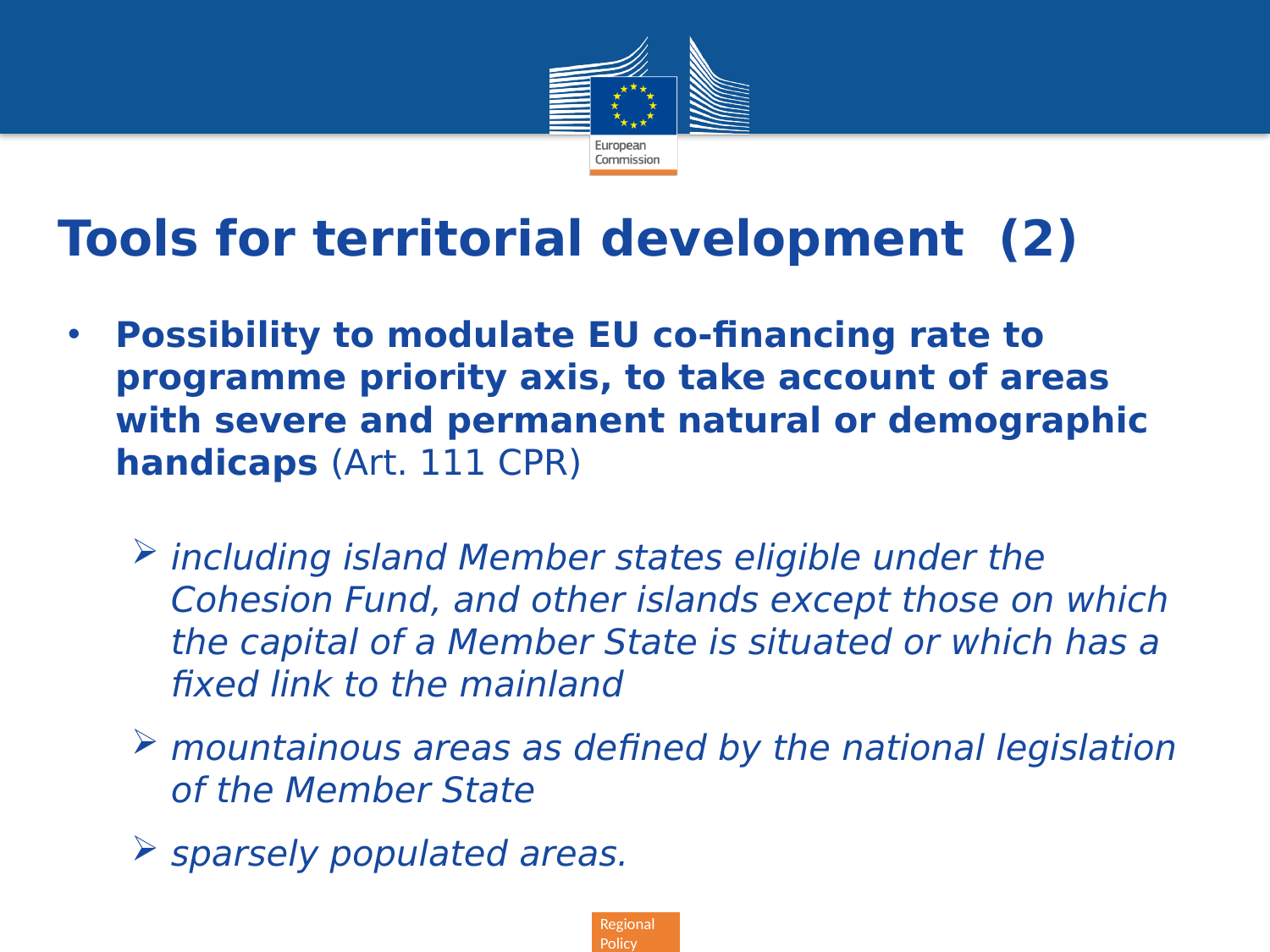

# Tools for territorial development  (2)
Possibility to modulate EU co-financing rate to programme priority axis, to take account of areas with severe and permanent natural or demographic handicaps (Art. 111 CPR)

including island Member states eligible under the Cohesion Fund, and other islands except those on which the capital of a Member State is situated or which has a fixed link to the mainland
mountainous areas as defined by the national legislation of the Member State
sparsely populated areas.